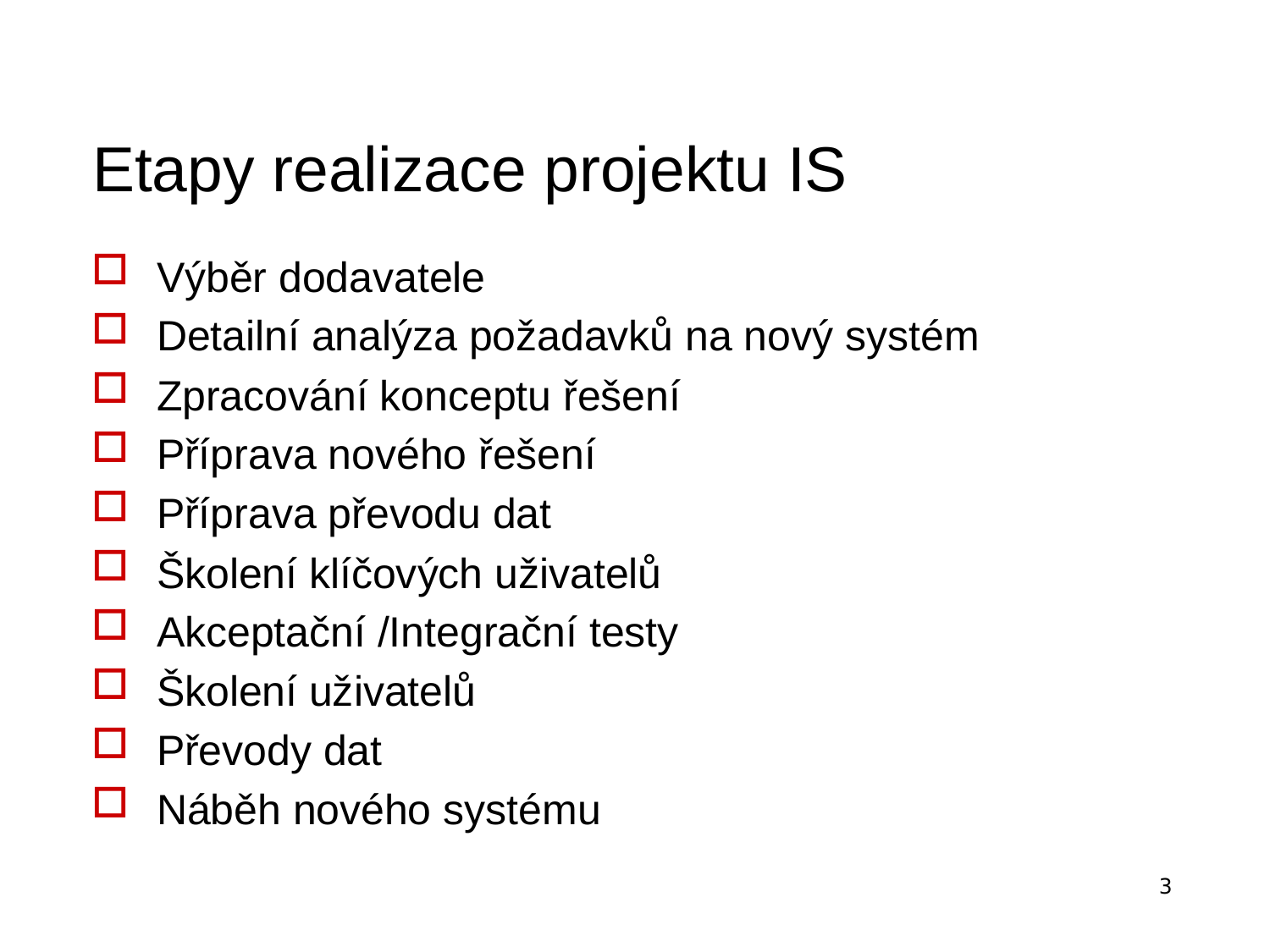

# Etapy realizace projektu IS
Výběr dodavatele
Detailní analýza požadavků na nový systém
Zpracování konceptu řešení
Příprava nového řešení
Příprava převodu dat
Školení klíčových uživatelů
Akceptační /Integrační testy
Školení uživatelů
Převody dat
Náběh nového systému
3